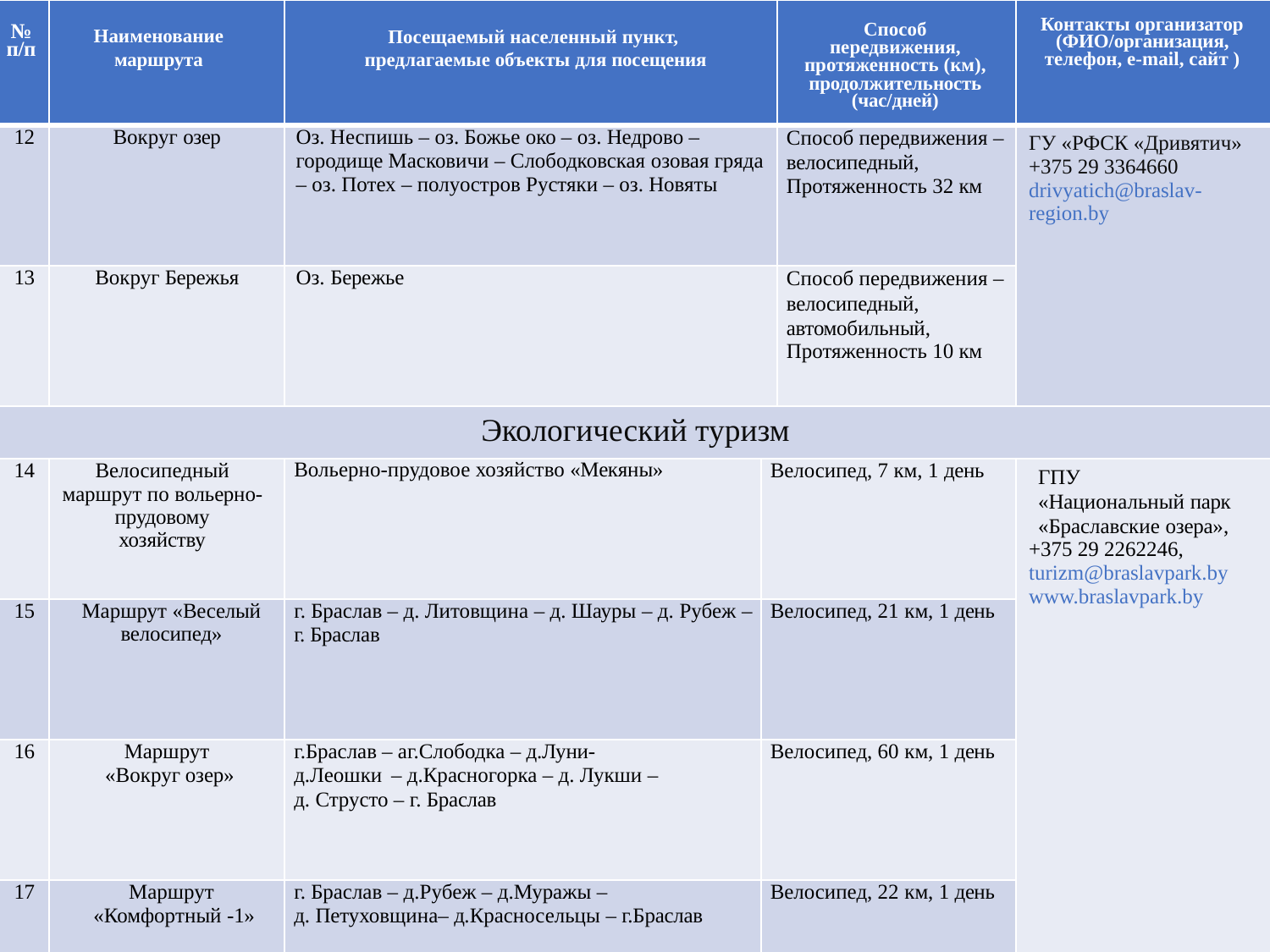

| № п/п | Наименование маршрута | Посещаемый населенный пункт, предлагаемые объекты для посещения | Способ передвижения, протяженность (км), продолжительность (час/дней) | Способ передвижения, протяженность (км), продолжительность (час/дней) | Контакты организатор (ФИО/организация, телефон, e-mail, сайт ) |
| --- | --- | --- | --- | --- | --- |
| 12 | Вокруг озер | Оз. Неспишь – оз. Божье око – оз. Недрово – городище Масковичи – Слободковская озовая гряда – оз. Потех – полуостров Рустяки – оз. Новяты | Способ передвижения – велосипедный, Протяженность 32 км | Способ передвижения – велосипедный, Протяженность 32 км | ГУ «РФСК «Дривятич» +375 29 3364660 drivyatich@braslav- region.by |
| 13 | Вокруг Бережья | Оз. Бережье | Способ передвижения – велосипедный, автомобильный, Протяженность 10 км | Способ передвижения – велосипедный, автомобильный, Протяженность 10 км |  |
| Экологический туризм |  |  |  |  |  |
| 14 | Велосипедный маршрут по вольерно-прудовому хозяйству | Вольерно-прудовое хозяйство «Мекяны» | Велосипед, 7 км, 1 день |  | ГПУ «Национальный парк «Браславские озера», +375 29 2262246, turizm@braslavpark.by www.braslavpark.by |
| 15 | Маршрут «Веселый велосипед» | г. Браслав – д. Литовщина – д. Шауры – д. Рубеж – г. Браслав | Велосипед, 21 км, 1 день |  |  |
| 16 | Маршрут «Вокруг озер» | г.Браслав – аг.Слободка – д.Луни- д.Леошки – д.Красногорка – д. Лукши – д. Струсто – г. Браслав | Велосипед, 60 км, 1 день |  |  |
| 17 | Маршрут «Комфортный -1» | г. Браслав – д.Рубеж – д.Муражы – д. Петуховщина– д.Красносельцы – г.Браслав | Велосипед, 22 км, 1 день |  |  |